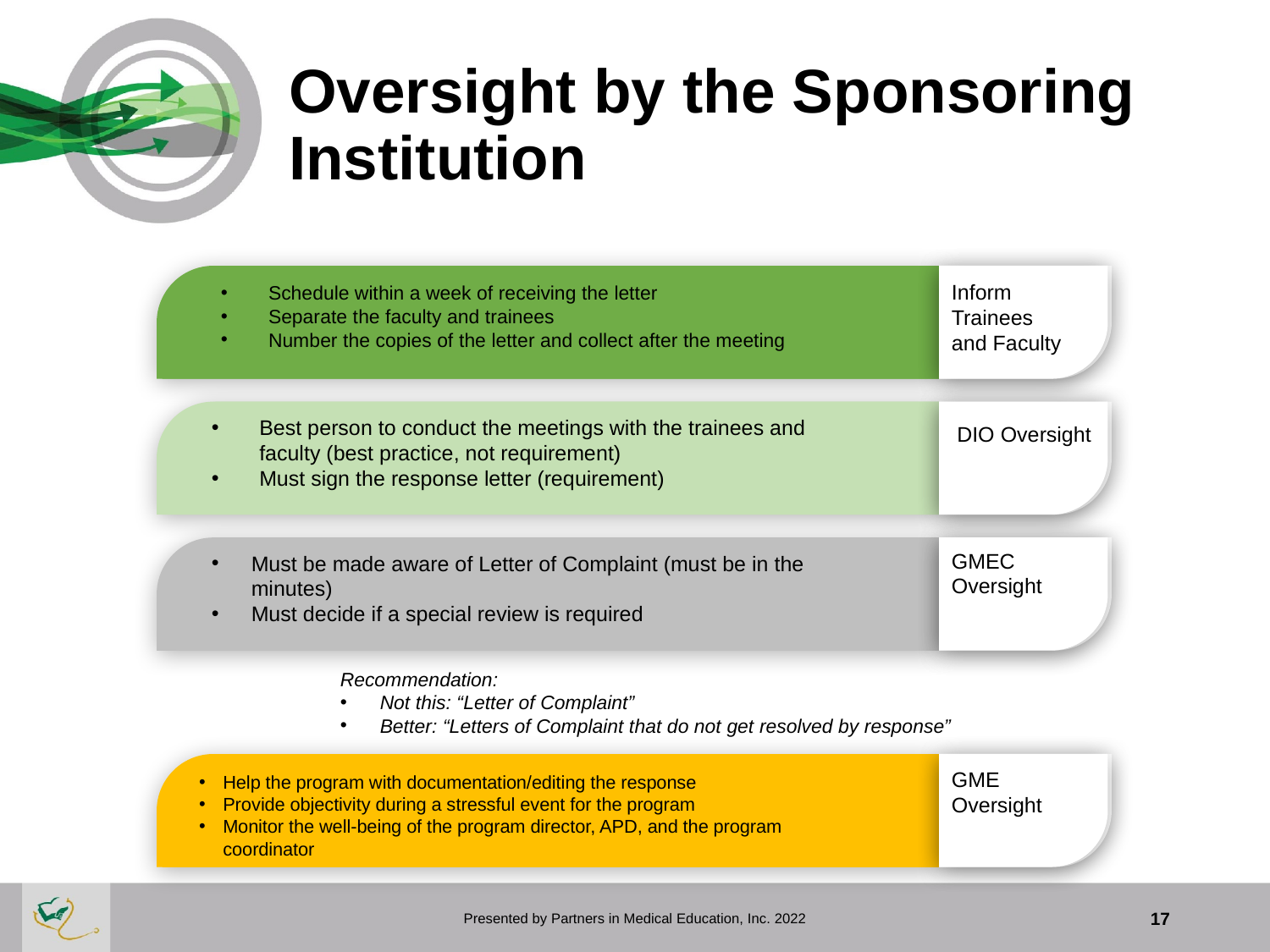

# Oversight by the Sponsoring Institution

Inform Trainees and Faculty
Schedule within a week of receiving the letter
Separate the faculty and trainees
Number the copies of the letter and collect after the meeting

Best person to conduct the meetings with the trainees and faculty (best practice, not requirement)
Must sign the response letter (requirement)
DIO Oversight

GMEC Oversight
Must be made aware of Letter of Complaint (must be in the minutes)
Must decide if a special review is required
Recommendation:
Not this: “Letter of Complaint”
Better: “Letters of Complaint that do not get resolved by response”

GME Oversight
Help the program with documentation/editing the response
Provide objectivity during a stressful event for the program
Monitor the well-being of the program director, APD, and the program coordinator
Presented by Partners in Medical Education, Inc. 2022
17